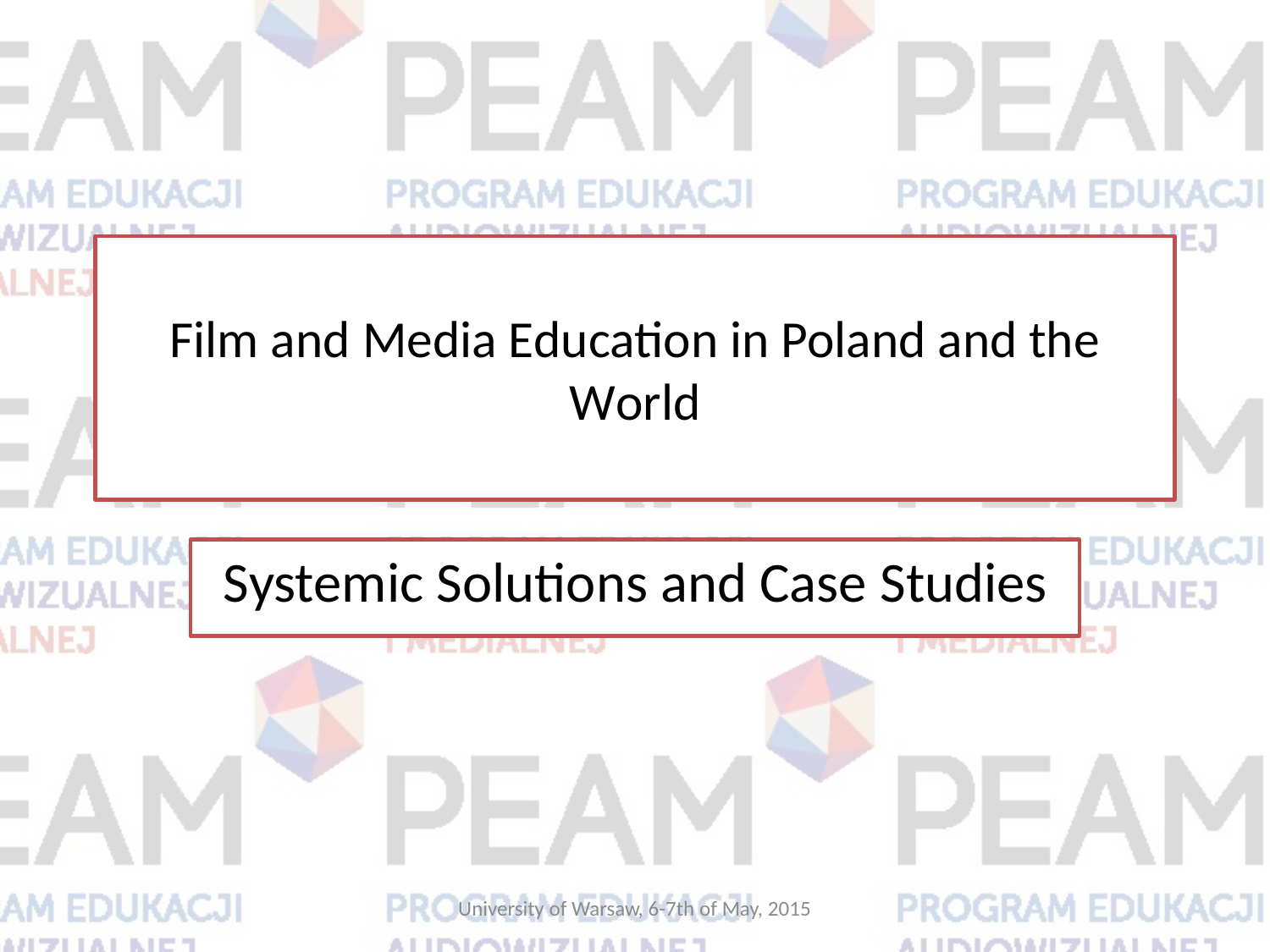

# Film and Media Education in Poland and the World
Systemic Solutions and Case Studies
University of Warsaw, 6-7th of May, 2015